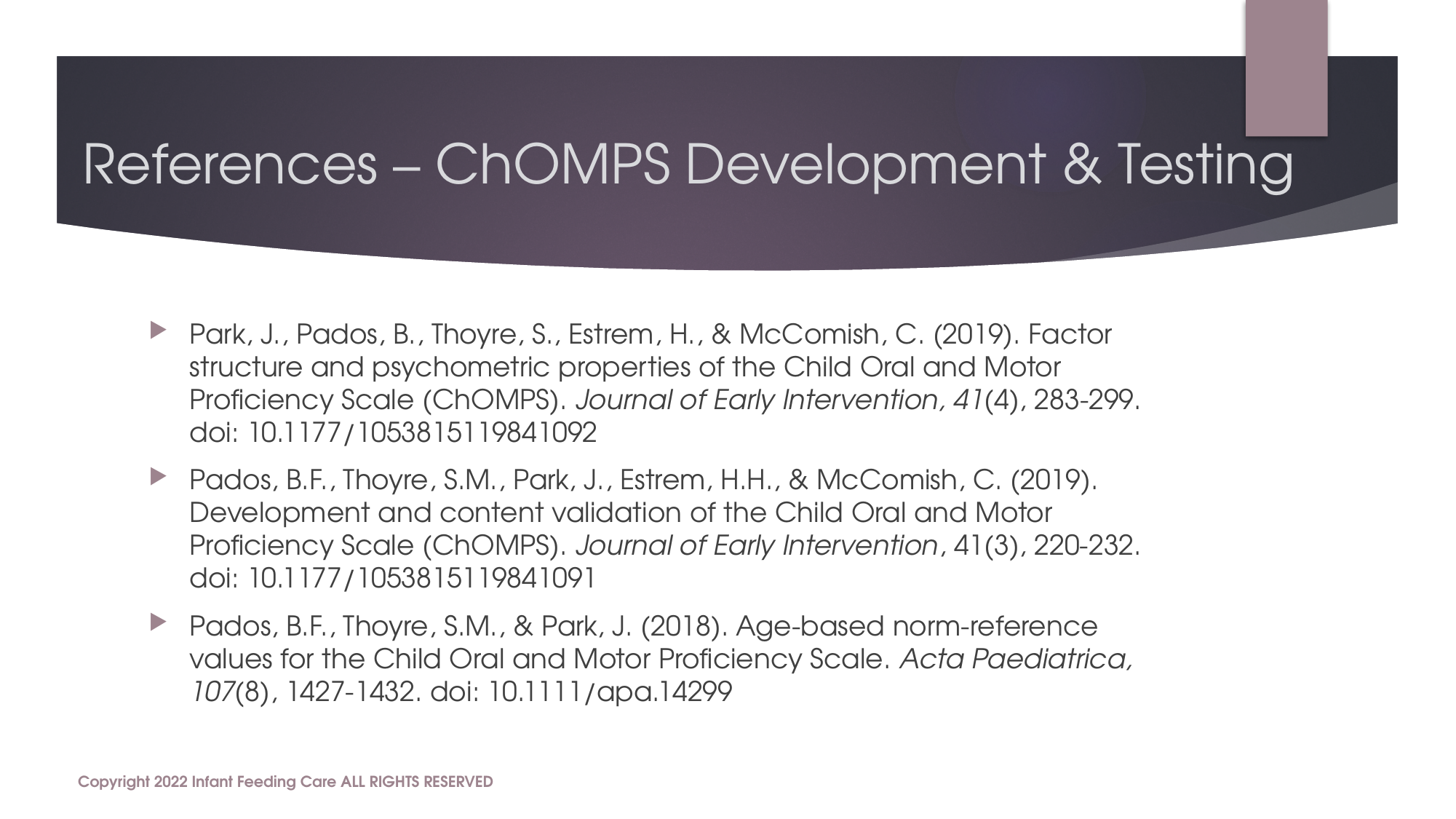

# References – ChOMPS Development & Testing
Park, J., Pados, B., Thoyre, S., Estrem, H., & McComish, C. (2019). Factor structure and psychometric properties of the Child Oral and Motor Proficiency Scale (ChOMPS). Journal of Early Intervention, 41(4), 283-299. doi: 10.1177/1053815119841092
Pados, B.F., Thoyre, S.M., Park, J., Estrem, H.H., & McComish, C. (2019). Development and content validation of the Child Oral and Motor Proficiency Scale (ChOMPS). Journal of Early Intervention, 41(3), 220-232. doi: 10.1177/1053815119841091
Pados, B.F., Thoyre, S.M., & Park, J. (2018). Age-based norm-reference values for the Child Oral and Motor Proficiency Scale. Acta Paediatrica, 107(8), 1427-1432. doi: 10.1111/apa.14299

Copyright 2022 Infant Feeding Care ALL RIGHTS RESERVED